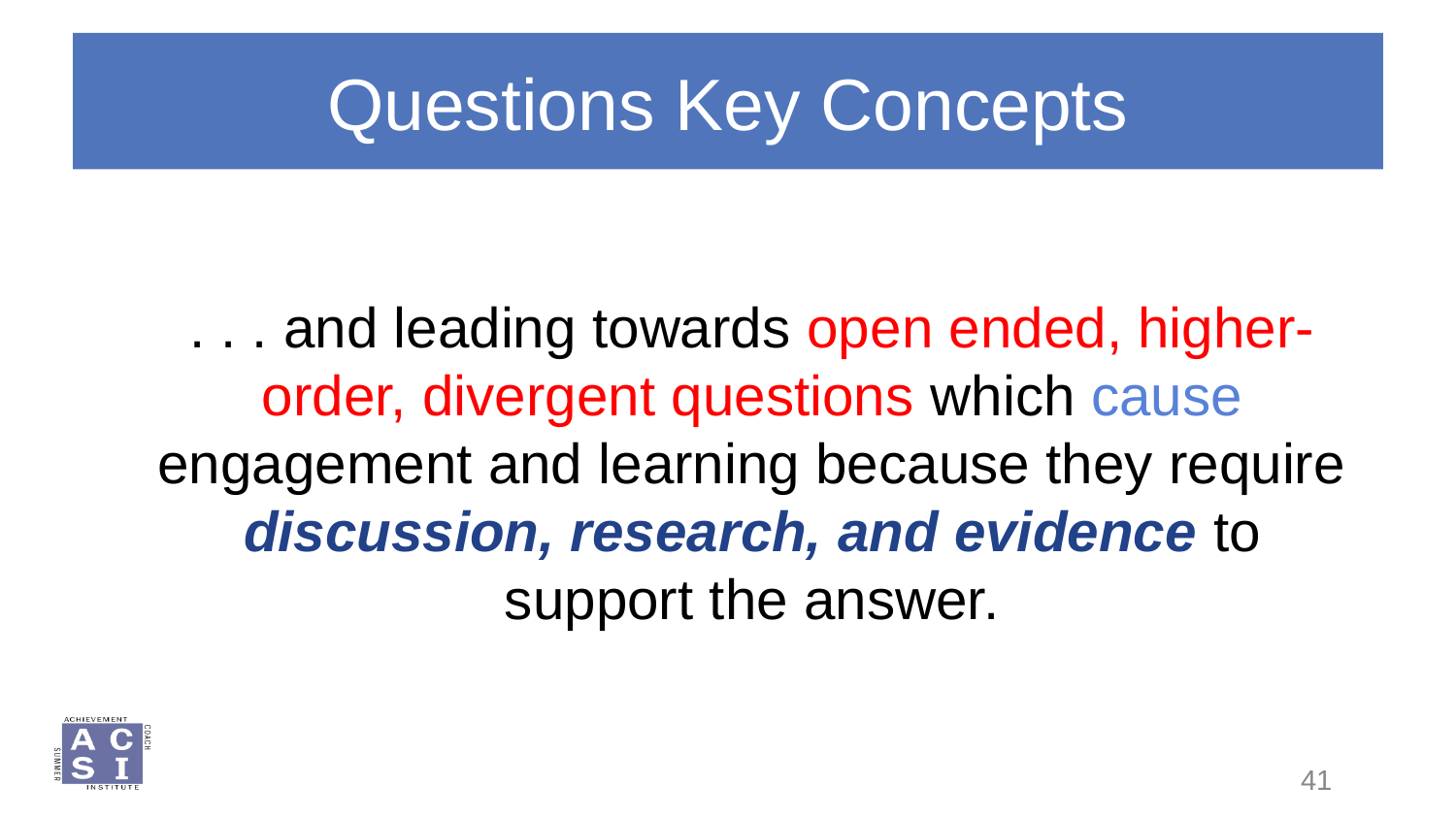

# Questions Key Concepts

. . . and leading towards open ended, higher-order, divergent questions which cause engagement and learning because they require discussion, research, and evidence to support the answer.